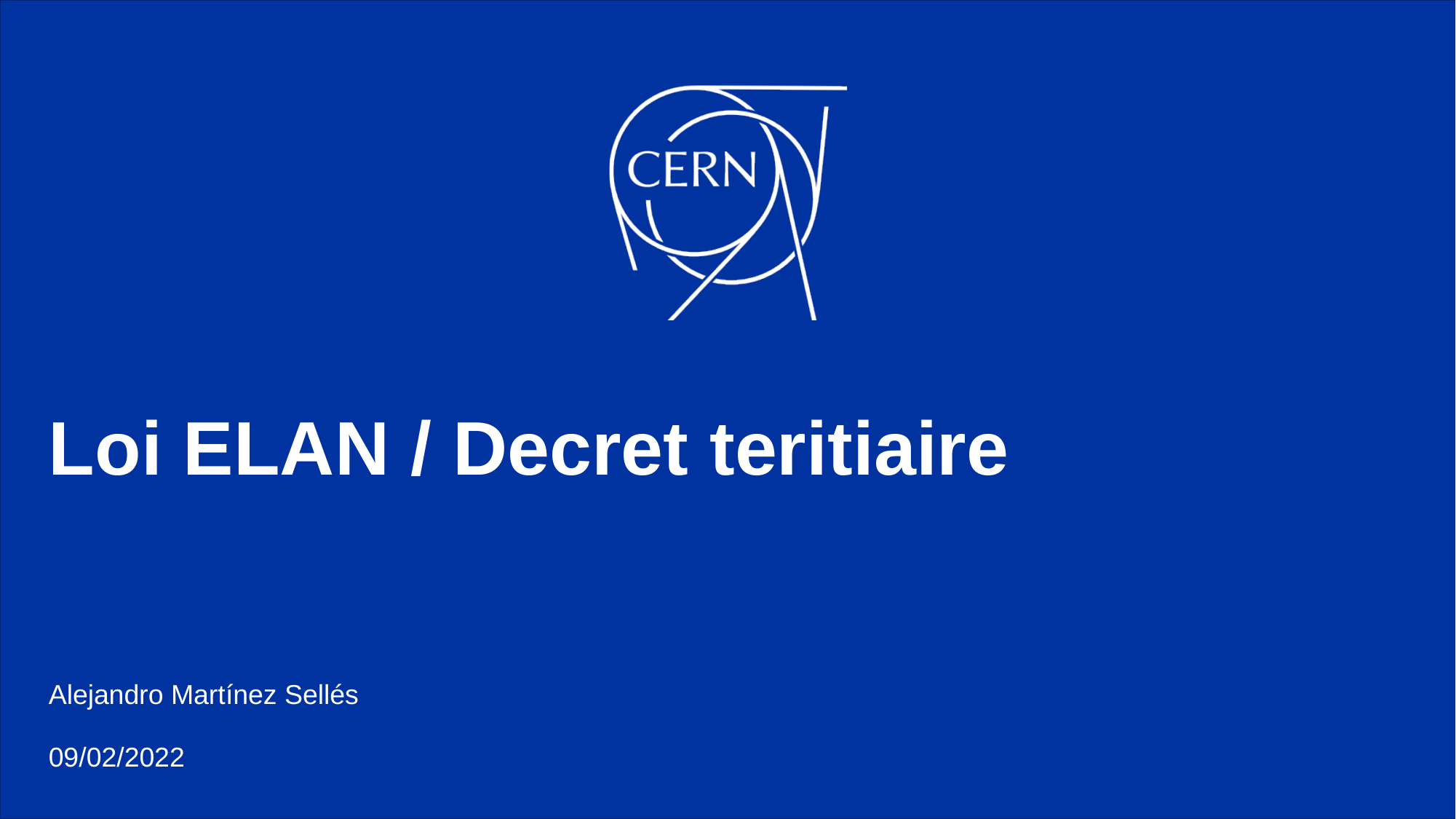

# Loi ELAN / Decret teritiaire
Alejandro Martínez Sellés
09/02/2022